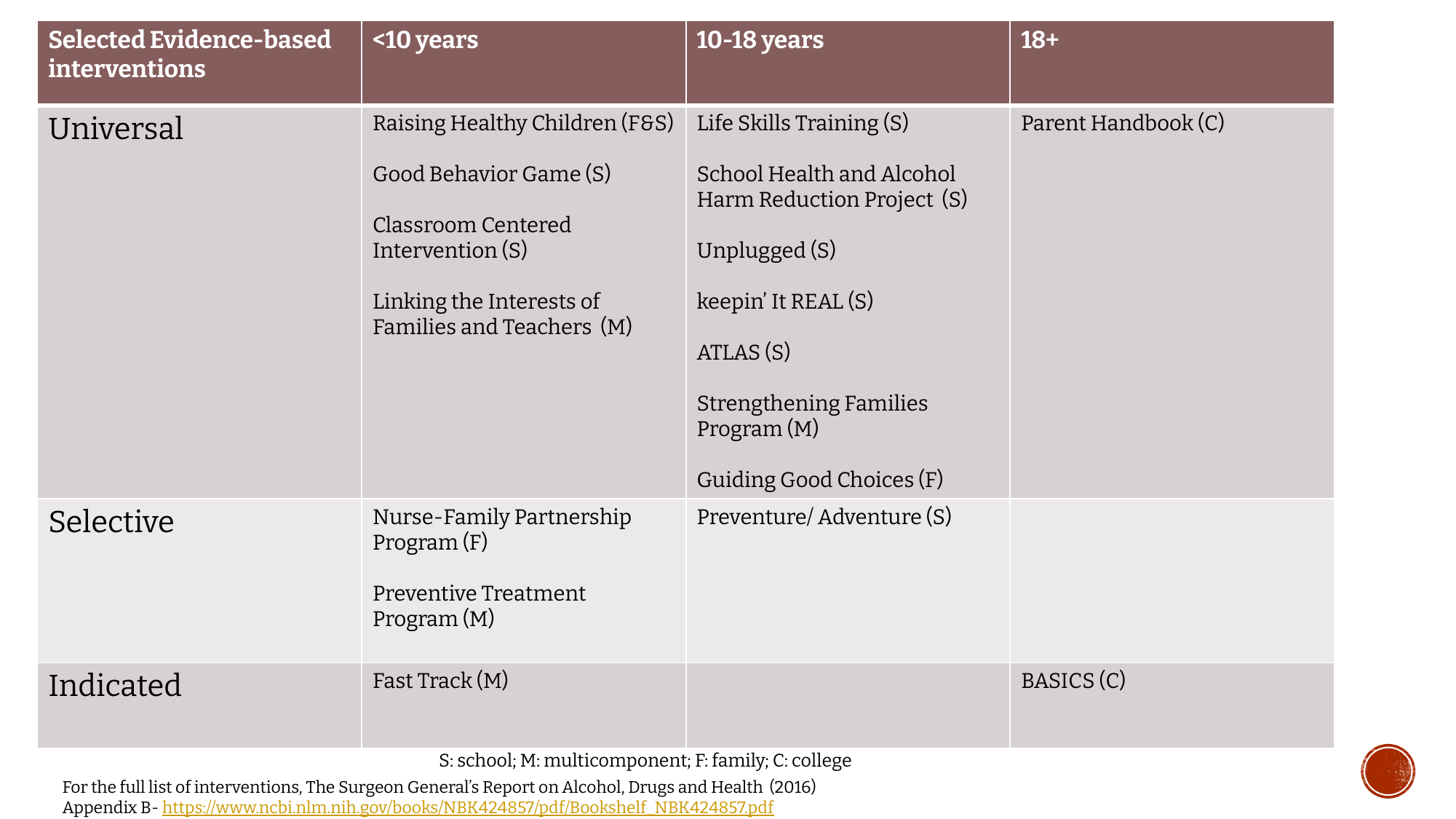

| Selected Evidence-based interventions | <10 years | 10-18 years | 18+ |
| --- | --- | --- | --- |
| Universal | Raising Healthy Children (F&S) Good Behavior Game (S) Classroom Centered Intervention (S) Linking the Interests of Families and Teachers (M) | Life Skills Training (S) School Health and Alcohol Harm Reduction Project (S) Unplugged (S) keepin’ It REAL (S) ATLAS (S) Strengthening Families Program (M) Guiding Good Choices (F) | Parent Handbook (C) |
| Selective | Nurse-Family Partnership Program (F) Preventive Treatment Program (M) | Preventure/ Adventure (S) |  |
| Indicated | Fast Track (M) |  | BASICS (C) |
S: school; M: multicomponent; F: family; C: college
For the full list of interventions, The Surgeon General’s Report on Alcohol, Drugs and Health  (2016)
Appendix B- https://www.ncbi.nlm.nih.gov/books/NBK424857/pdf/Bookshelf_NBK424857.pdf